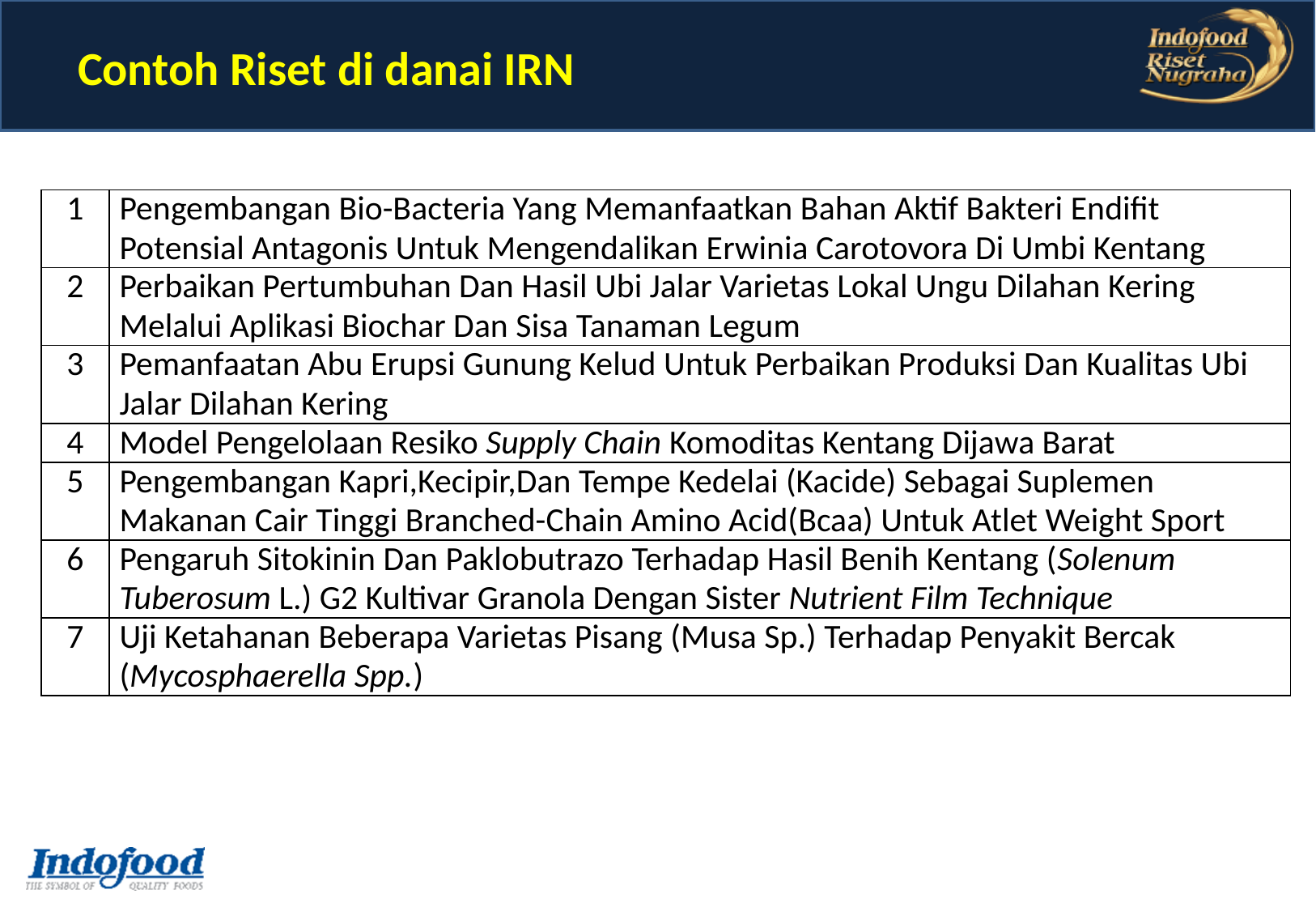

# Contoh Riset di danai IRN
| 1 | Pengembangan Bio-Bacteria Yang Memanfaatkan Bahan Aktif Bakteri Endifit Potensial Antagonis Untuk Mengendalikan Erwinia Carotovora Di Umbi Kentang |
| --- | --- |
| 2 | Perbaikan Pertumbuhan Dan Hasil Ubi Jalar Varietas Lokal Ungu Dilahan Kering Melalui Aplikasi Biochar Dan Sisa Tanaman Legum |
| 3 | Pemanfaatan Abu Erupsi Gunung Kelud Untuk Perbaikan Produksi Dan Kualitas Ubi Jalar Dilahan Kering |
| 4 | Model Pengelolaan Resiko Supply Chain Komoditas Kentang Dijawa Barat |
| 5 | Pengembangan Kapri,Kecipir,Dan Tempe Kedelai (Kacide) Sebagai Suplemen Makanan Cair Tinggi Branched-Chain Amino Acid(Bcaa) Untuk Atlet Weight Sport |
| 6 | Pengaruh Sitokinin Dan Paklobutrazo Terhadap Hasil Benih Kentang (Solenum Tuberosum L.) G2 Kultivar Granola Dengan Sister Nutrient Film Technique |
| 7 | Uji Ketahanan Beberapa Varietas Pisang (Musa Sp.) Terhadap Penyakit Bercak (Mycosphaerella Spp.) |